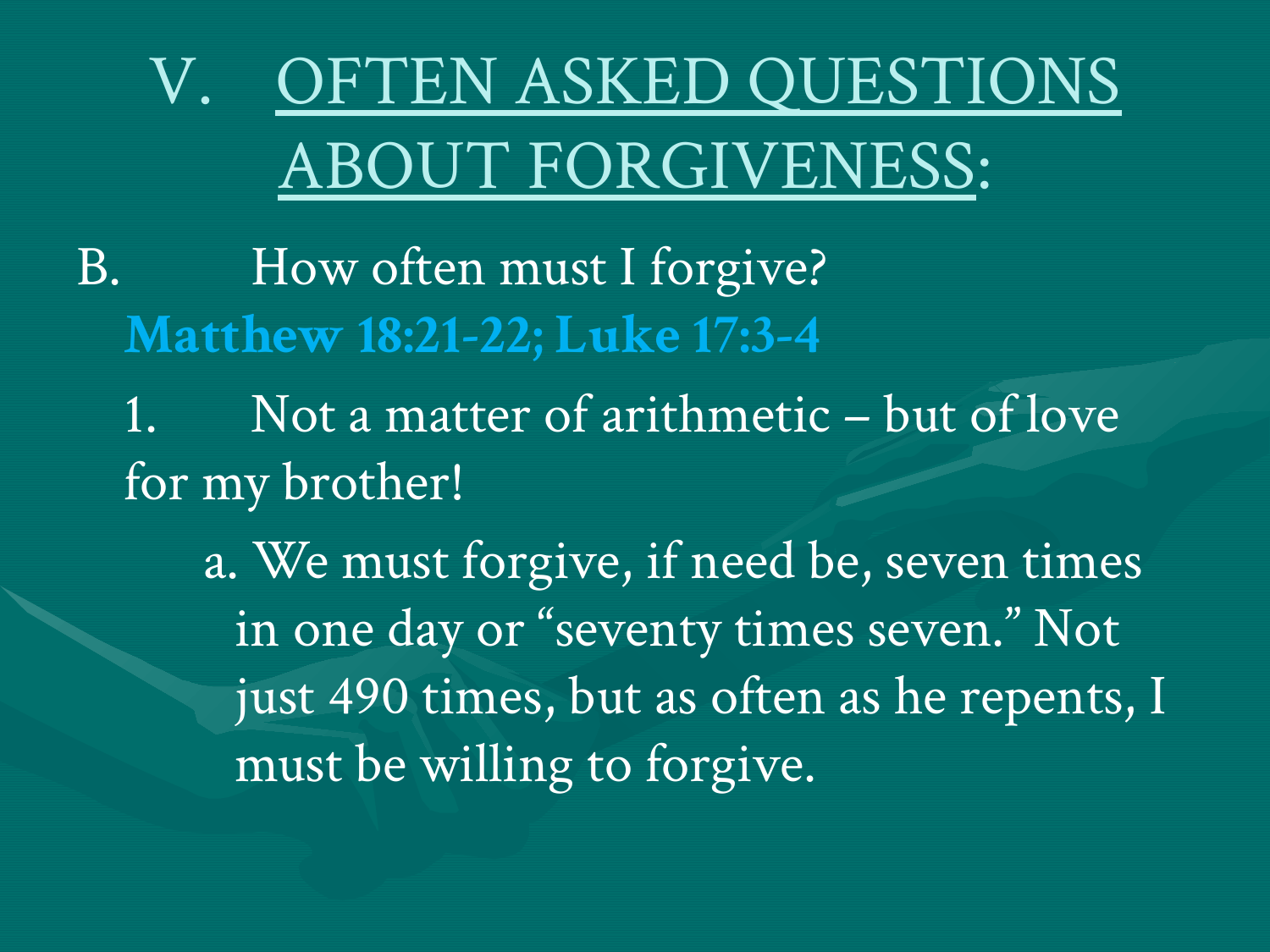

# V.	OFTEN ASKED QUESTIONS ABOUT FORGIVENESS:
B.		How often must I forgive?
Matthew 18:21-22; Luke 17:3-4
	1. 	Not a matter of arithmetic – but of love for my brother!
a. We must forgive, if need be, seven times in one day or “seventy times seven.” Not just 490 times, but as often as he repents, I must be willing to forgive.